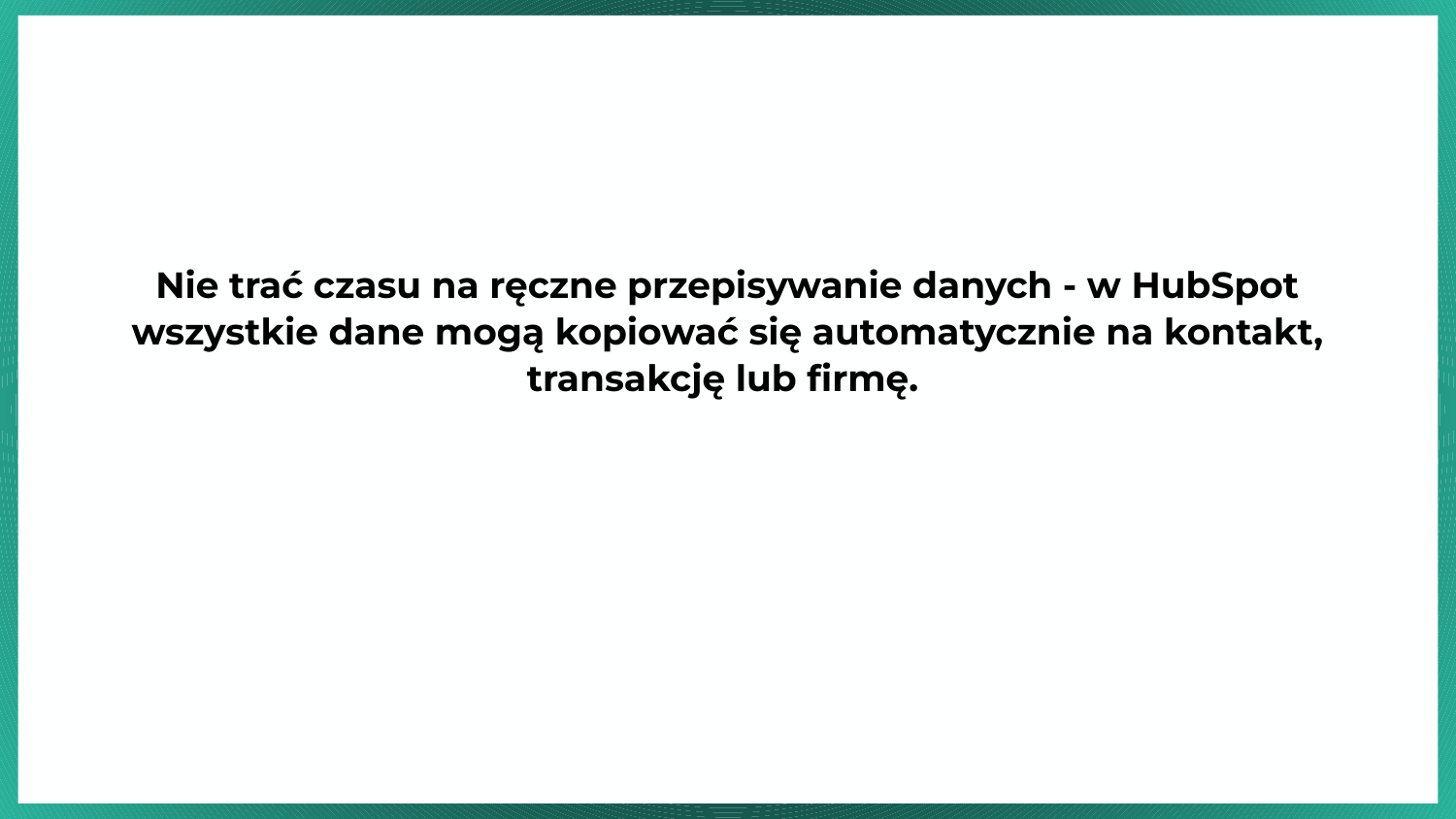

Nie trać czasu na ręczne przepisywanie danych - w HubSpot wszystkie dane mogą kopiować się automatycznie na kontakt, transakcję lub firmę.